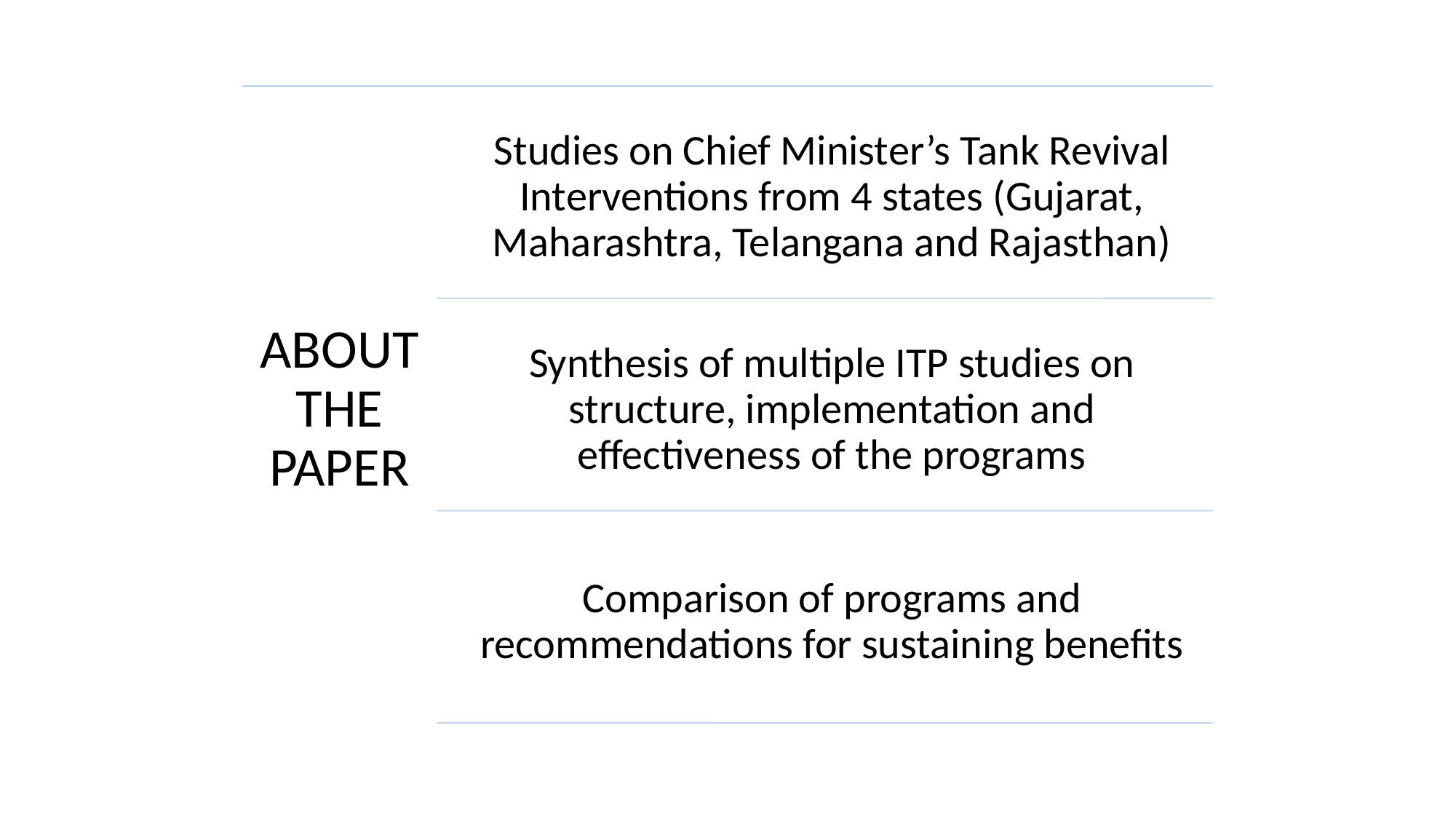

ABOUT THE PAPER
Studies on Chief Minister’s Tank Revival Interventions from 4 states (Gujarat, Maharashtra, Telangana and Rajasthan)
Synthesis of multiple ITP studies on structure, implementation and effectiveness of the programs
Comparison of programs and recommendations for sustaining benefits